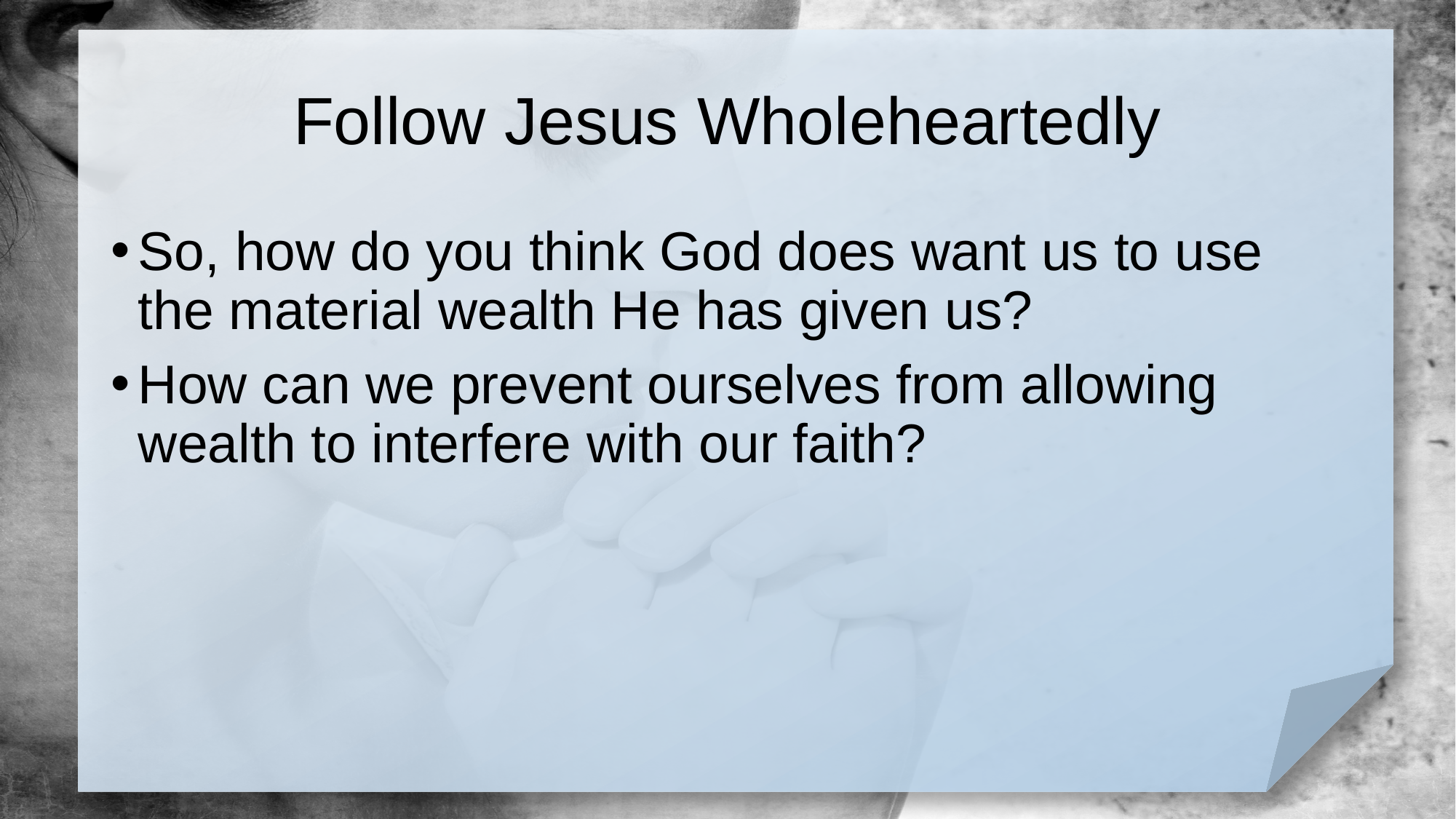

# Follow Jesus Wholeheartedly
So, how do you think God does want us to use the material wealth He has given us?
How can we prevent ourselves from allowing wealth to interfere with our faith?